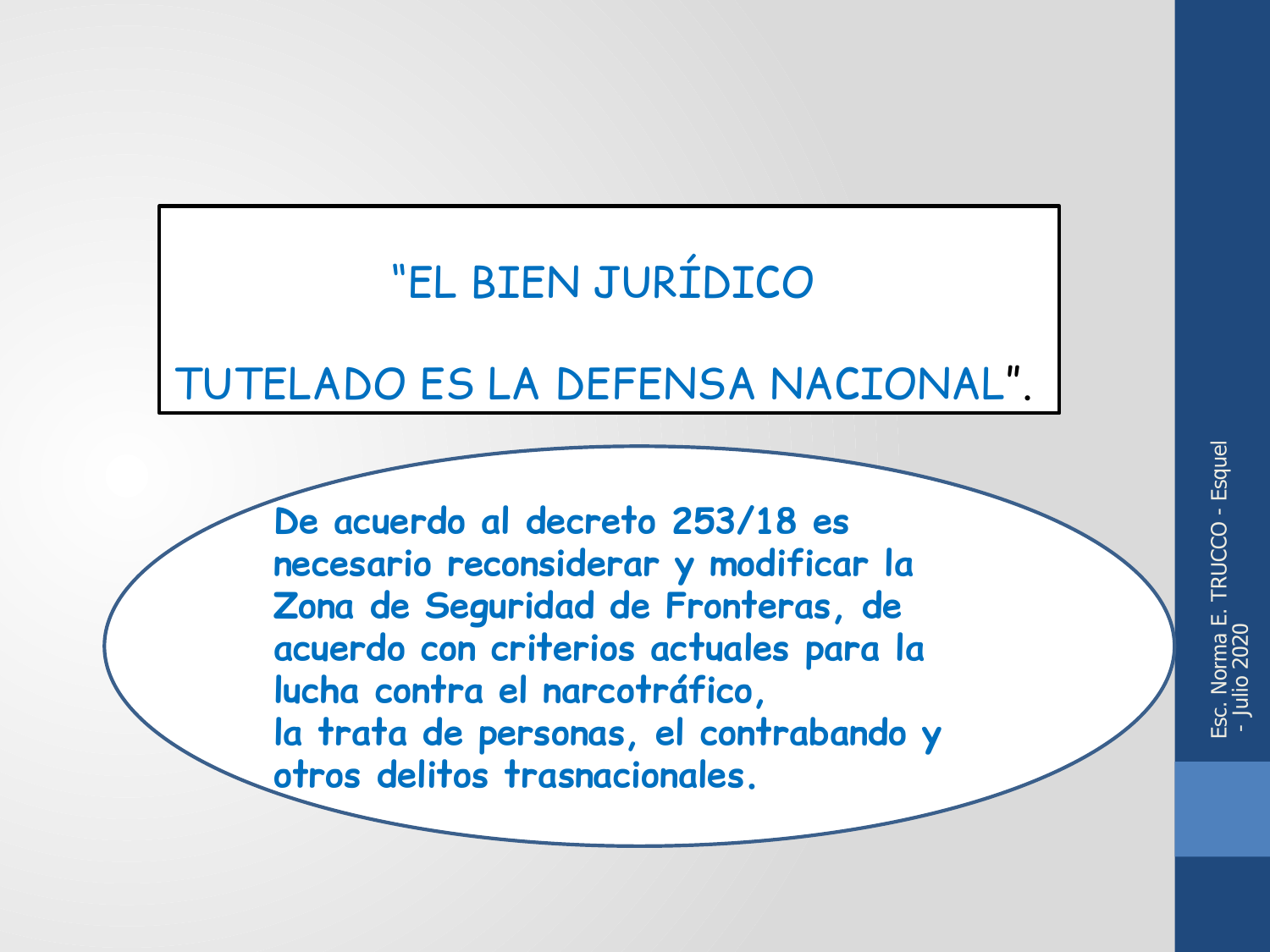

“EL BIEN JURÍDICO

TUTELADO ES LA DEFENSA NACIONAL”.
De acuerdo al decreto 253/18 es necesario reconsiderar y modificar la Zona de Seguridad de Fronteras, de acuerdo con criterios actuales para la lucha contra el narcotráfico,
la trata de personas, el contrabando y otros delitos trasnacionales.
Esc. Norma E. TRUCCO - Esquel - Julio 2020